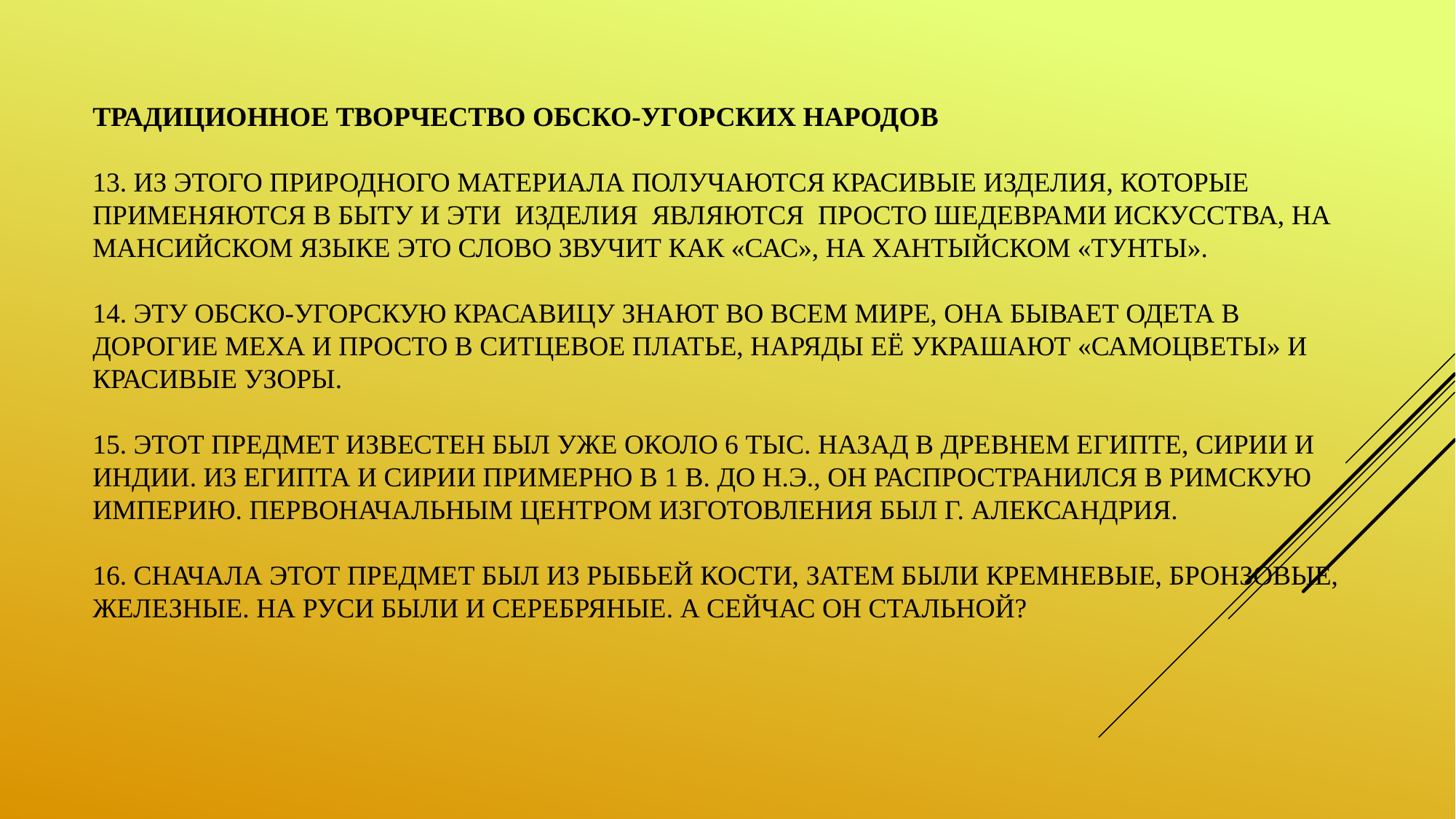

# Традиционное творчество ОБСКО-УГОРСКИХ НАРОДОВ 13. Из этого природного материала получаются красивые изделия, которые применяются в быту и эти  изделия  являются  просто шедеврами искусства, на мансийском языке это слово звучит как «сас», на хантыйском «тунты». 14. Эту обско-угорскую красавицу знают во всем мире, она бывает одета в дорогие меха и просто в ситцевое платье, наряды её украшают «самоцветы» и красивые узоры. 15. Этот предмет известен был уже около 6 тыс. назад в Древнем Египте, Сирии и Индии. Из Египта и Сирии примерно в 1 в. до н.э., он распространился в Римскую империю. Первоначальным центром изготовления был г. Александрия. 16. Сначала этот предмет был из рыбьей кости, затем были кремневые, бронзовые, железные. На Руси были и серебряные. А сейчас он стальной?